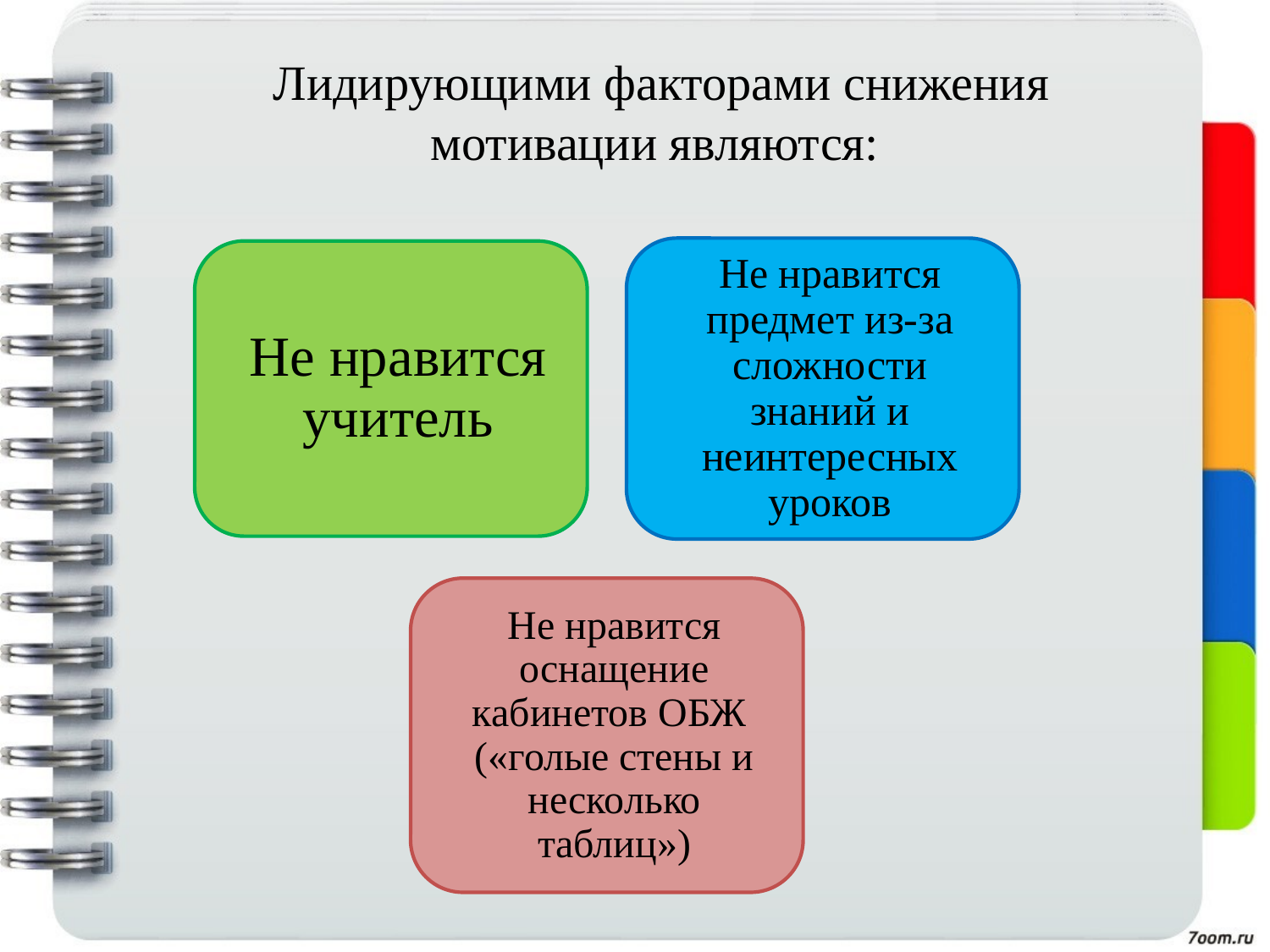

# Лидирующими факторами снижения мотивации являются:
Не нравится учитель
Не нравится предмет из-за сложности знаний и неинтересных уроков
Не нравится оснащение кабинетов ОБЖ  («голые стены и несколько таблиц»)